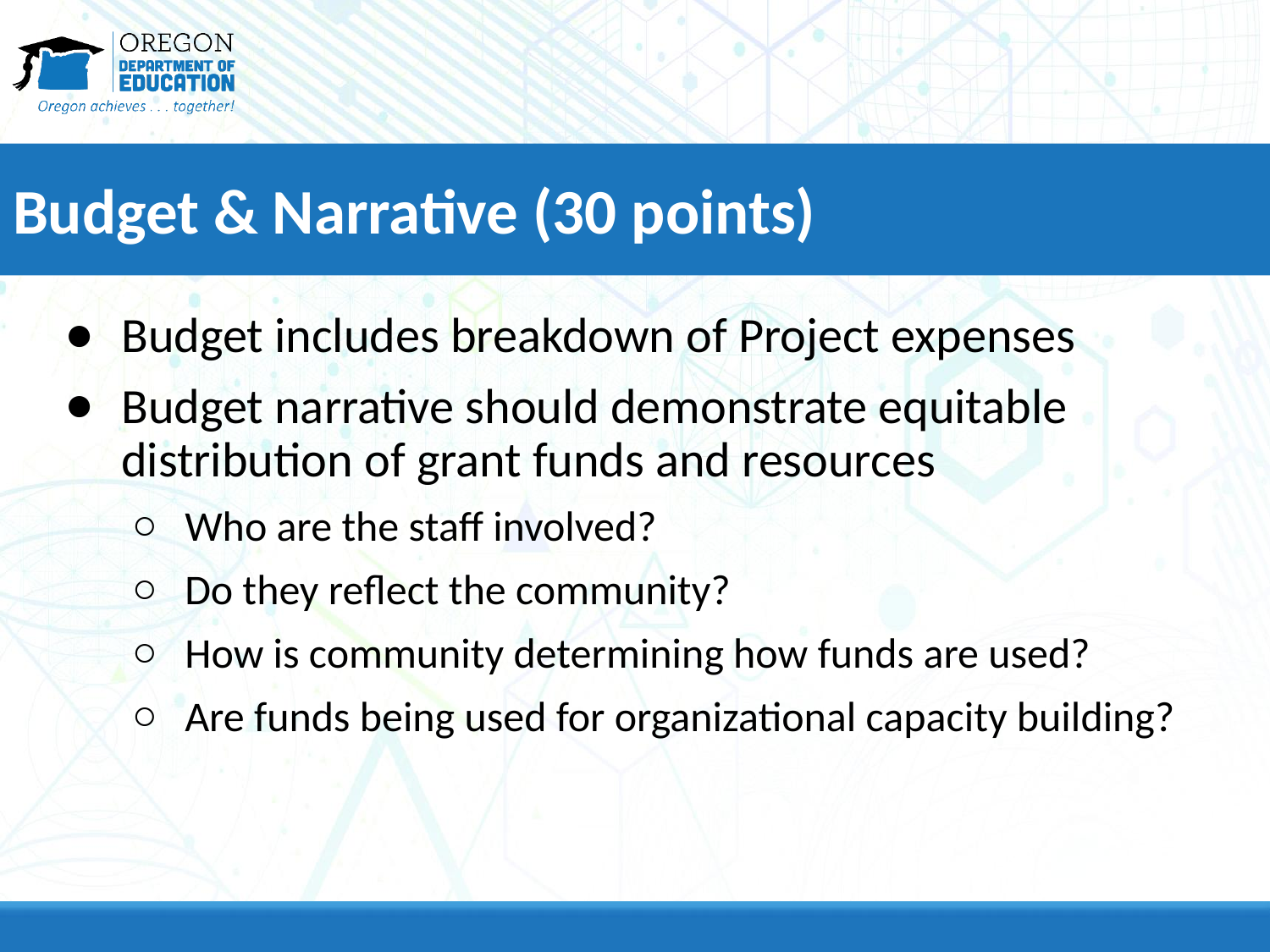

# Budget & Narrative (30 points)
Budget includes breakdown of Project expenses
Budget narrative should demonstrate equitable distribution of grant funds and resources
Who are the staff involved?
Do they reflect the community?
How is community determining how funds are used?
Are funds being used for organizational capacity building?